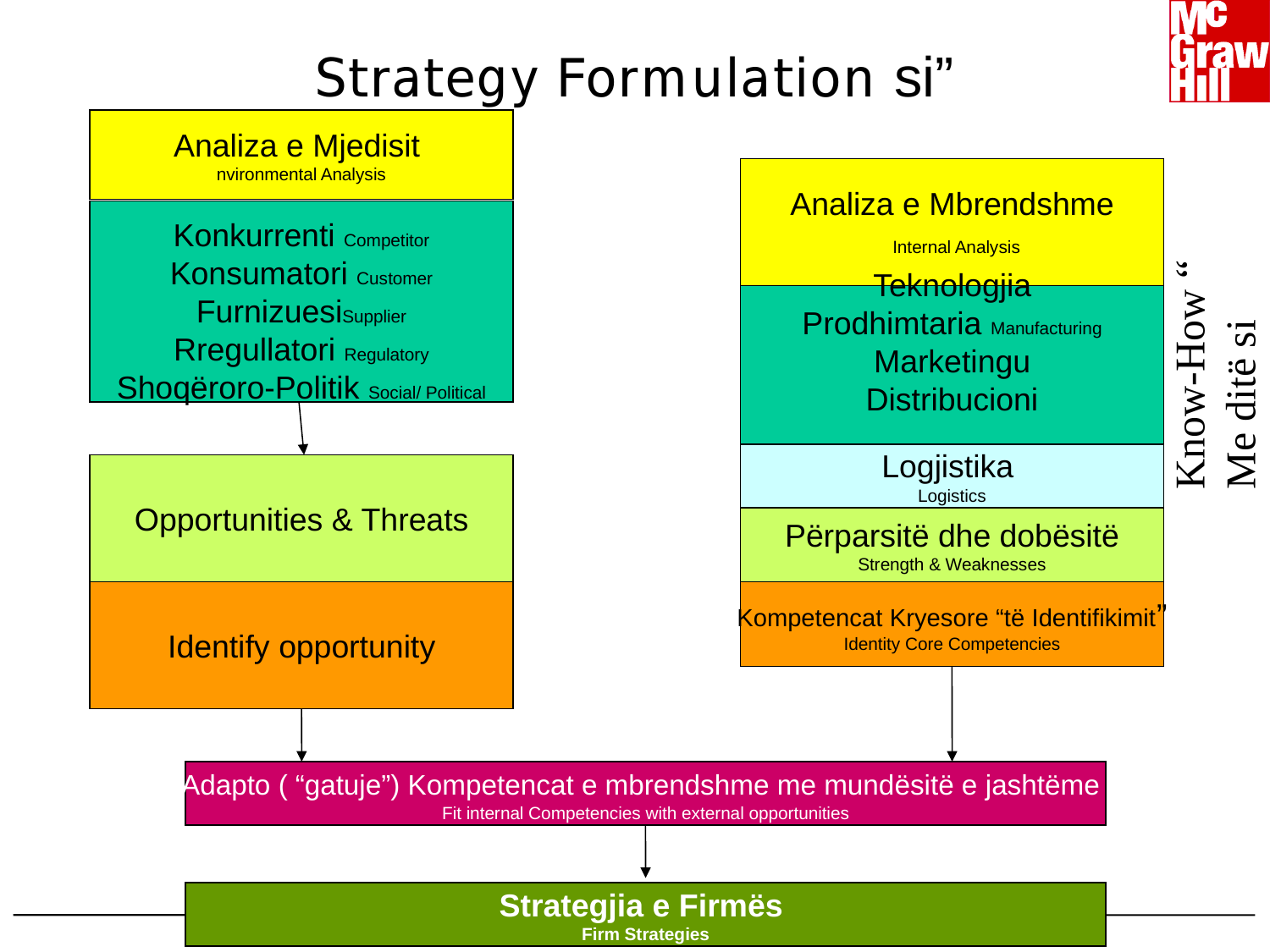

# Strategy Formulation si”
Analiza e Mjedisit
nvironmental Analysis
Analiza e Mbrendshme
 Internal Analysis

Konkurrenti Competitor
Konsumatori Customer
FurnizuesiSupplier
Rregullatori Regulatory
Shoqëroro-Politik Social/ Political

Teknologjia
Prodhimtaria Manufacturing
Marketingu
Distribucioni

Know-How “ Me ditë si

Logjistika
Logistics
Opportunities & Threats
Përparsitë dhe dobësitë
Strength & Weaknesses
Identify opportunity
Kompetencat Kryesore “të Identifikimit”
Identity Core Competencies

Adapto ( “gatuje”) Kompetencat e mbrendshme me mundësitë e jashtëme
Fit internal Competencies with external opportunities

Strategjia e Firmës
Firm Strategies